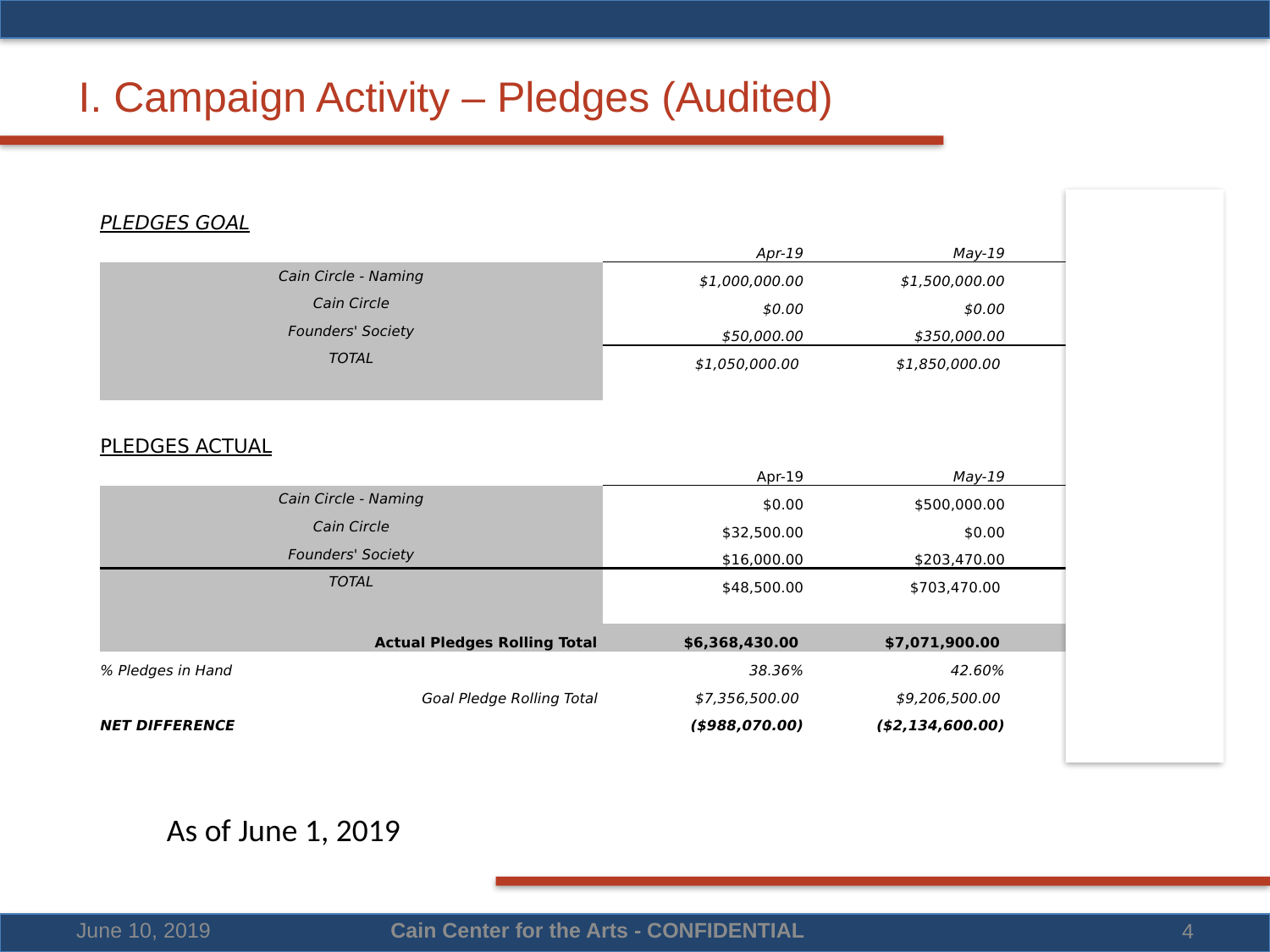

I. Campaign Activity – Pledges (Audited)

| PLEDGES GOAL |  |  |  |
| --- | --- | --- | --- |
|  | Apr-19 | May-19 | Jun-19 |
| Cain Circle - Naming | $1,000,000.00 | $1,500,000.00 | $4,000,000.00 |
| Cain Circle | $0.00 | $0.00 | $200,000.00 |
| Founders' Society | $50,000.00 | $350,000.00 | $150,000.00 |
| TOTAL | $1,050,000.00 | $1,850,000.00 | $4,350,000.00 |
|  |  |  |  |
| PLEDGES ACTUAL |  |  |  |
|  | Apr-19 | May-19 | Jun-19 |
| Cain Circle - Naming | $0.00 | $500,000.00 | $0.00 |
| Cain Circle | $32,500.00 | $0.00 | $0.00 |
| Founders' Society | $16,000.00 | $203,470.00 | $0.00 |
| TOTAL | $48,500.00 | $703,470.00 | $0.00 |
|  |  |  |  |
| Actual Pledges Rolling Total | $6,368,430.00 | $7,071,900.00 | $7,071,900.00 |
| % Pledges in Hand | 38.36% | 42.60% | 42.60% |
| Goal Pledge Rolling Total | $7,356,500.00 | $9,206,500.00 | $13,556,500.00 |
| NET DIFFERENCE | ($988,070.00) | ($2,134,600.00) | ($6,484,600.00) |
|  |  |  |  |
As of June 1, 2019

June 10, 2019
Cain Center for the Arts - CONFIDENTIAL
4